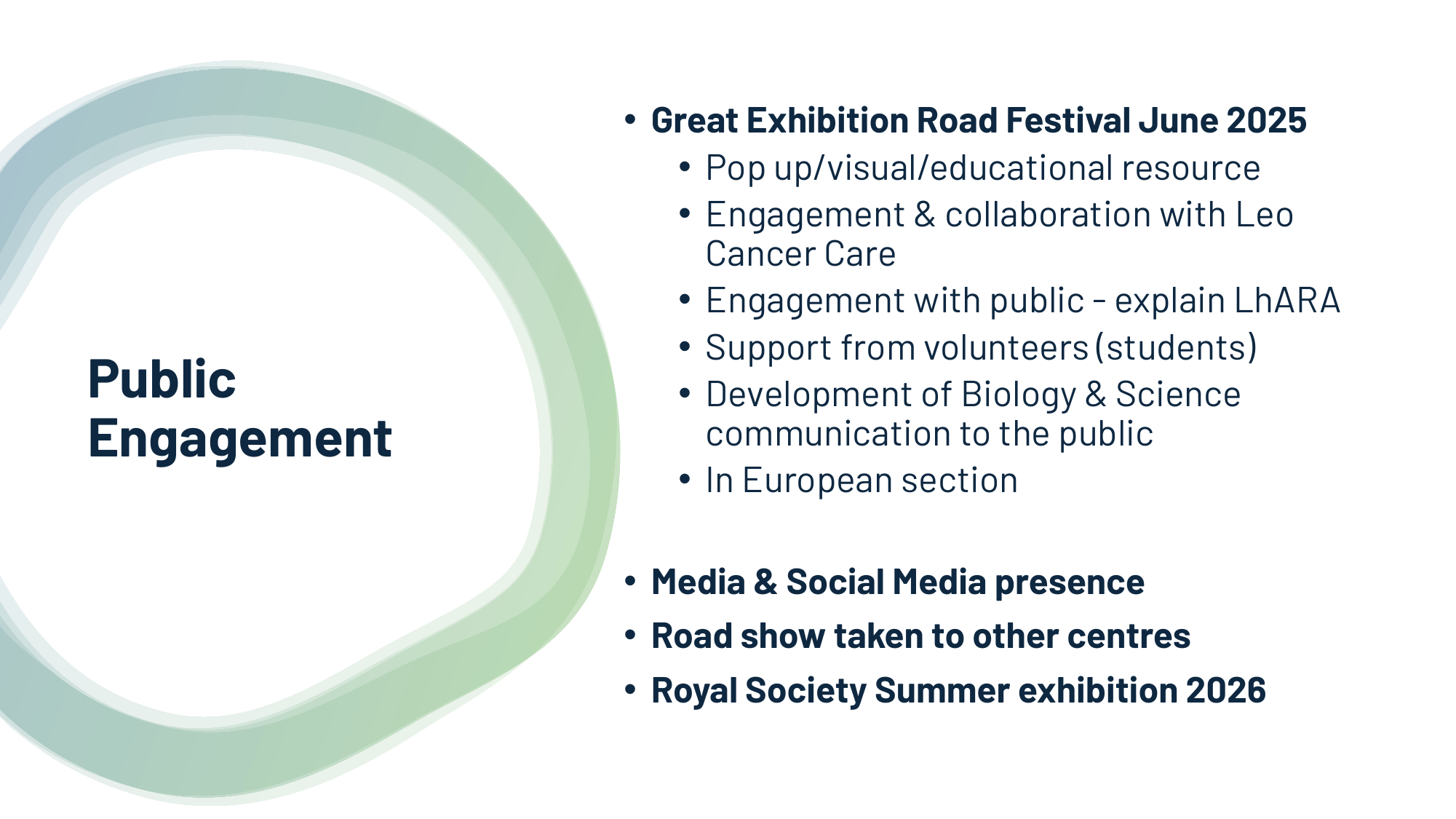

Great Exhibition Road Festival June 2025
Pop up/visual/educational resource
Engagement & collaboration with Leo Cancer Care
Engagement with public - explain LhARA
Support from volunteers (students)
Development of Biology & Science communication to the public
In European section

Media & Social Media presence
Road show taken to other centres
Royal Society Summer exhibition 2026

# Public Engagement